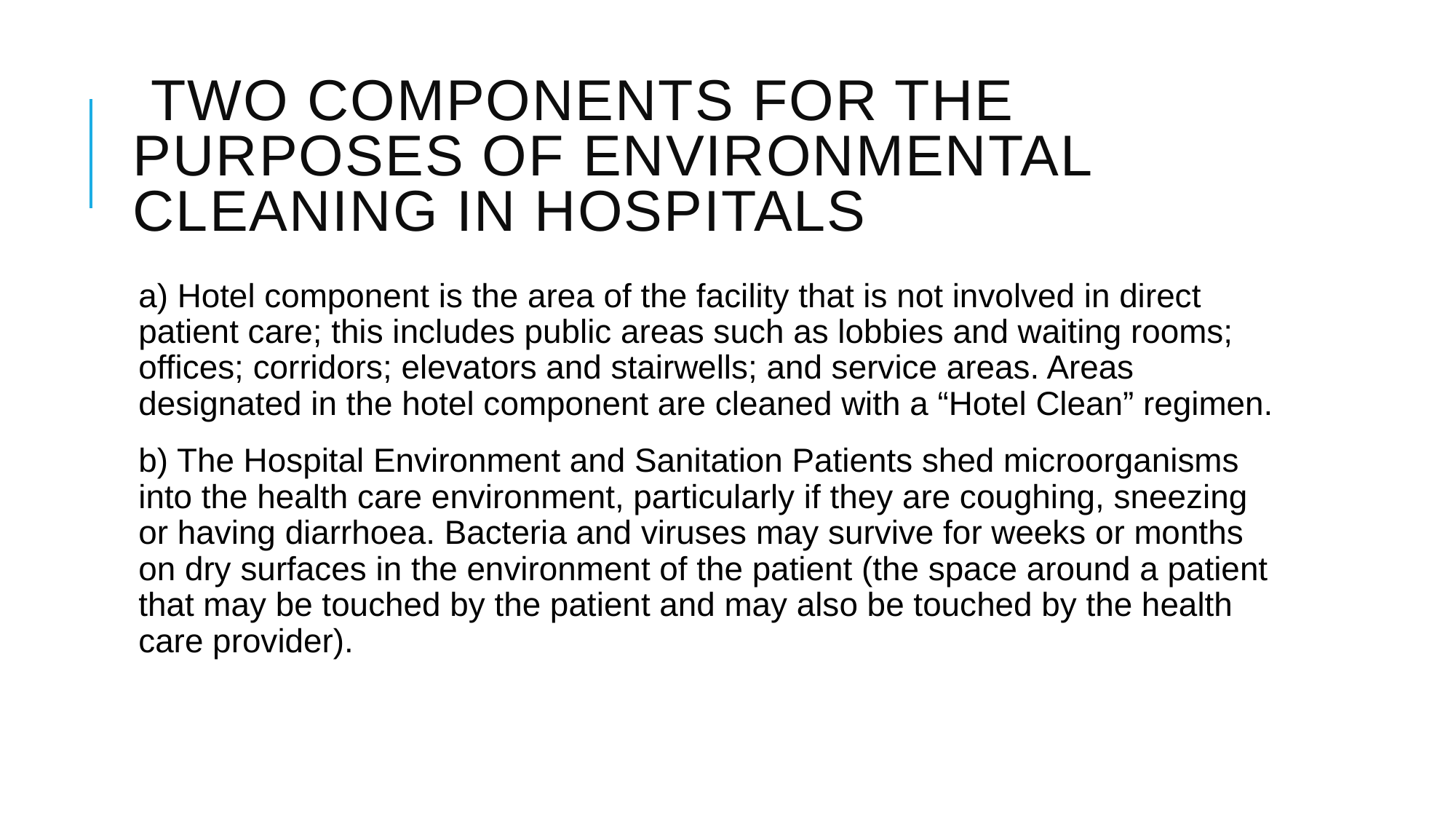

# two components for the purposes of environmental cleaning in hospitals
a) Hotel component is the area of the facility that is not involved in direct patient care; this includes public areas such as lobbies and waiting rooms; offices; corridors; elevators and stairwells; and service areas. Areas designated in the hotel component are cleaned with a “Hotel Clean” regimen.
b) The Hospital Environment and Sanitation Patients shed microorganisms into the health care environment, particularly if they are coughing, sneezing or having diarrhoea. Bacteria and viruses may survive for weeks or months on dry surfaces in the environment of the patient (the space around a patient that may be touched by the patient and may also be touched by the health care provider).